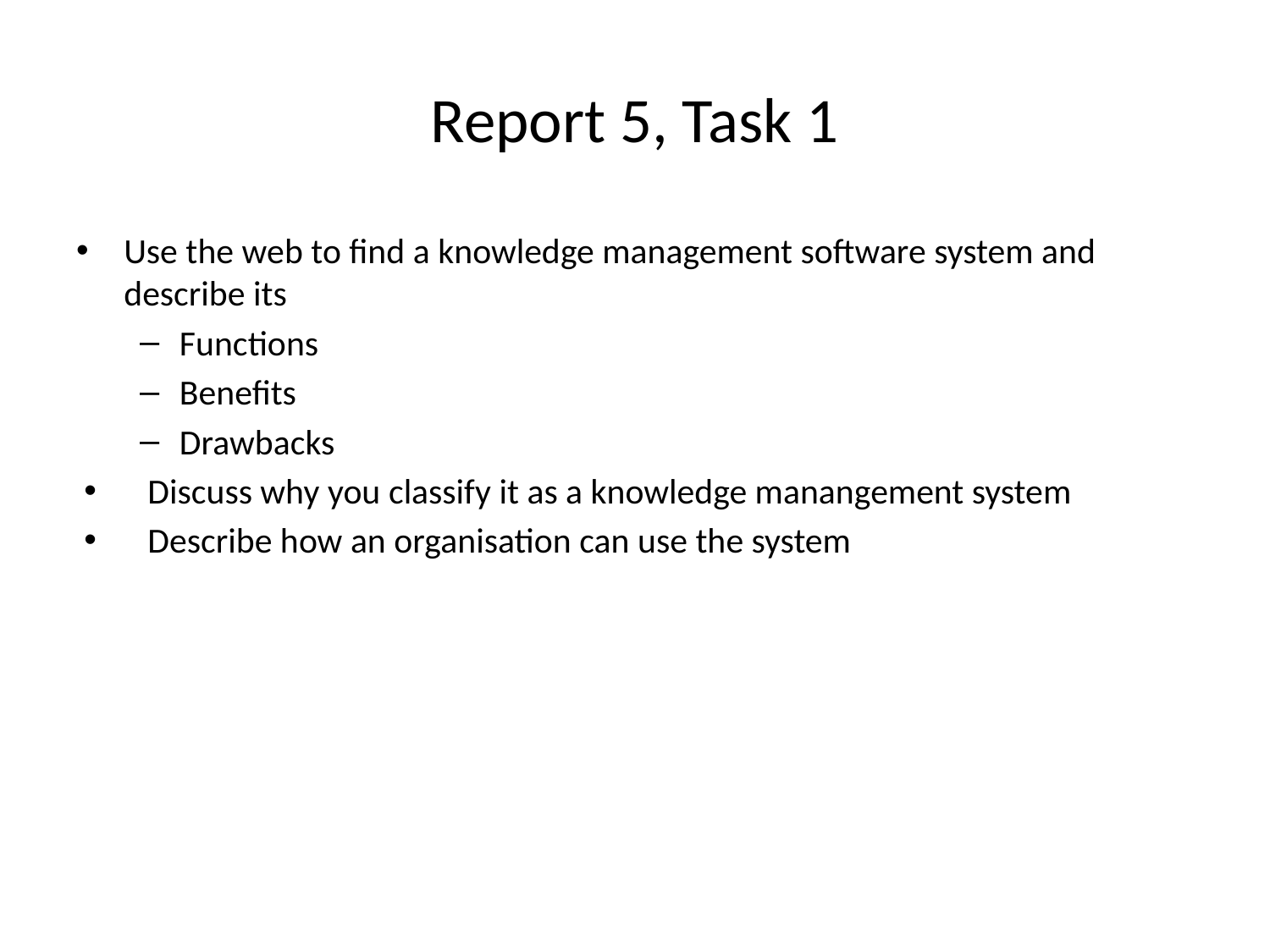

# Report 5, Task 1
Use the web to find a knowledge management software system and describe its
Functions
Benefits
Drawbacks
Discuss why you classify it as a knowledge manangement system
Describe how an organisation can use the system